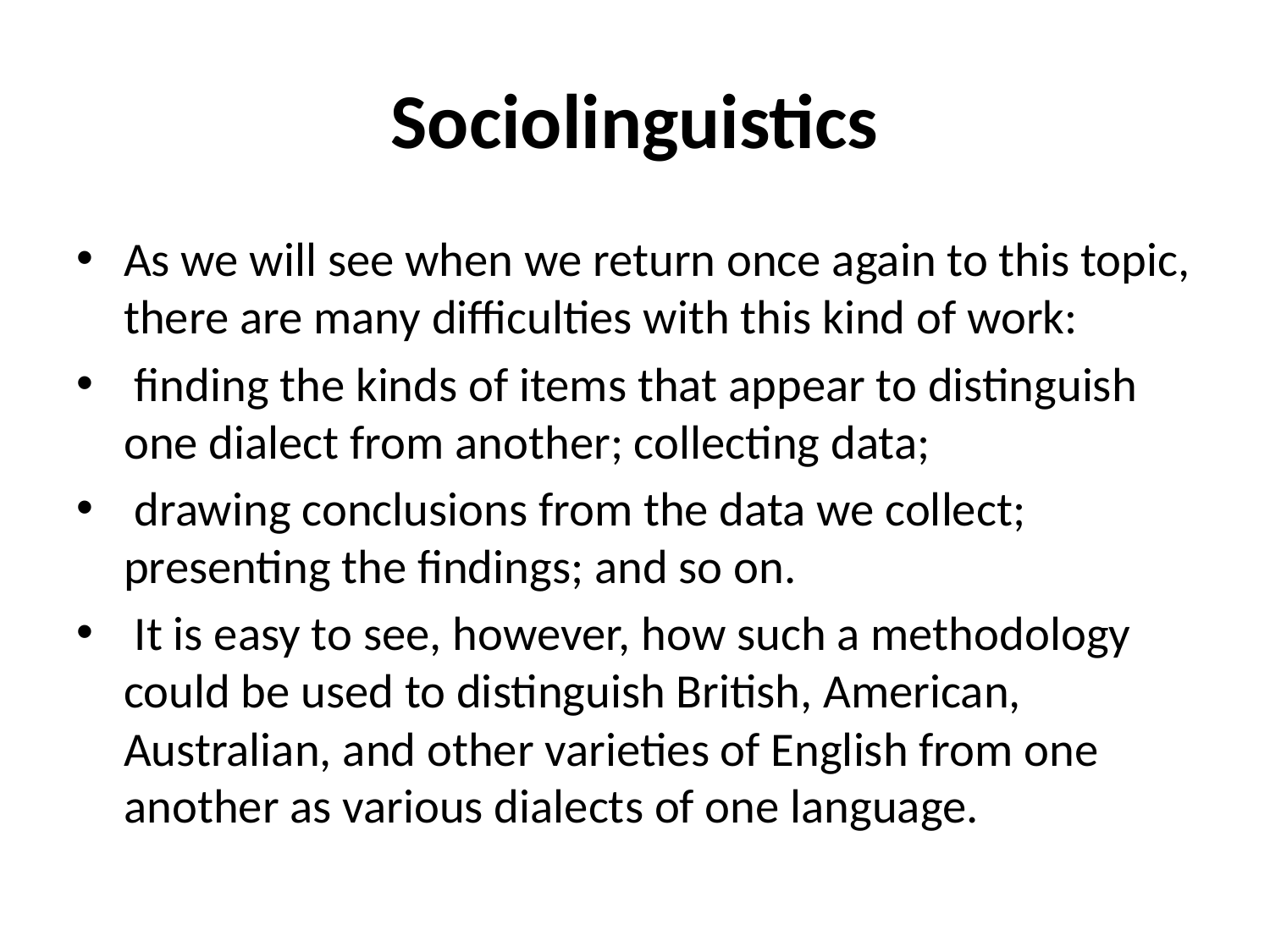

# Sociolinguistics
As we will see when we return once again to this topic, there are many difficulties with this kind of work:
 finding the kinds of items that appear to distinguish one dialect from another; collecting data;
 drawing conclusions from the data we collect; presenting the findings; and so on.
 It is easy to see, however, how such a methodology could be used to distinguish British, American, Australian, and other varieties of English from one another as various dialects of one language.